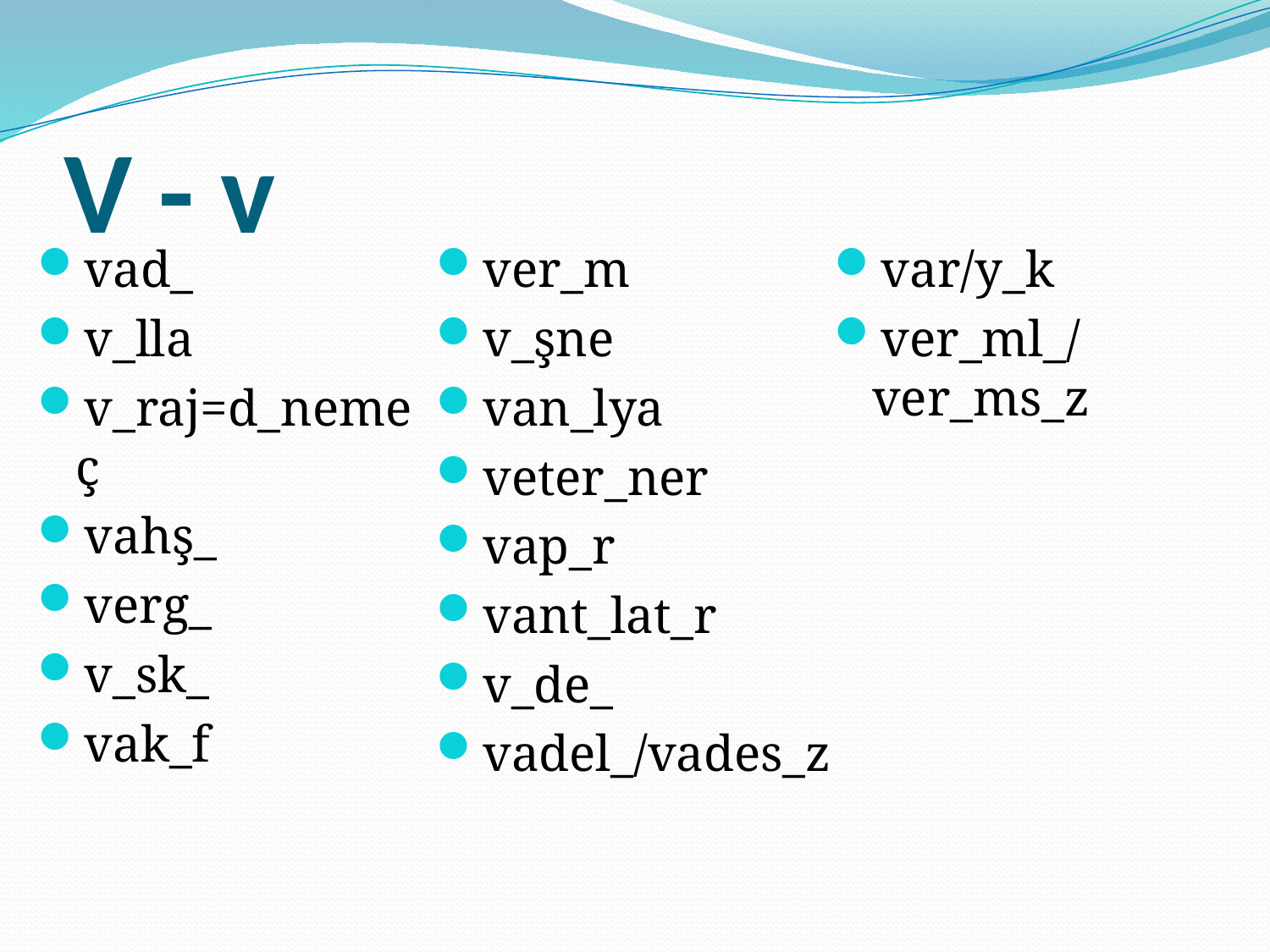

# V - v
vad_
v_lla
v_raj=d_nemeç
vahş_
verg_
v_sk_
vak_f
ver_m
v_şne
van_lya
veter_ner
vap_r
vant_lat_r
v_de_
vadel_/vades_z
var/y_k
ver_ml_/ver_ms_z